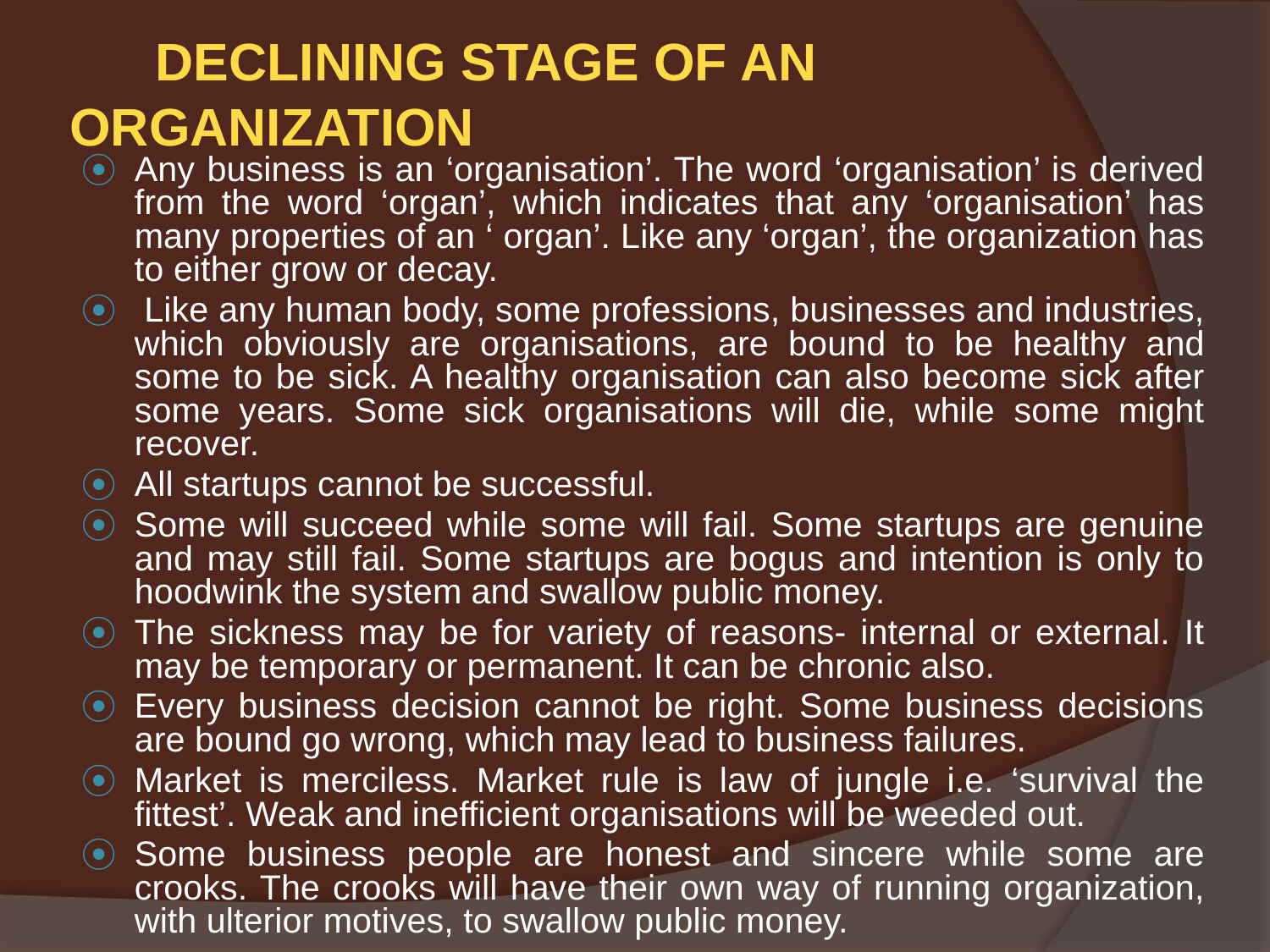

# DECLINING STAGE OF AN ORGANIZATION
Any business is an ‘organisation’. The word ‘organisation’ is derived from the word ‘organ’, which indicates that any ‘organisation’ has many properties of an ‘ organ’. Like any ‘organ’, the organization has to either grow or decay.
 Like any human body, some professions, businesses and industries, which obviously are organisations, are bound to be healthy and some to be sick. A healthy organisation can also become sick after some years. Some sick organisations will die, while some might recover.
All startups cannot be successful.
Some will succeed while some will fail. Some startups are genuine and may still fail. Some startups are bogus and intention is only to hoodwink the system and swallow public money.
The sickness may be for variety of reasons- internal or external. It may be temporary or permanent. It can be chronic also.
Every business decision cannot be right. Some business decisions are bound go wrong, which may lead to business failures.
Market is merciless. Market rule is law of jungle i.e. ‘survival the fittest’. Weak and inefficient organisations will be weeded out.
Some business people are honest and sincere while some are crooks. The crooks will have their own way of running organization, with ulterior motives, to swallow public money.